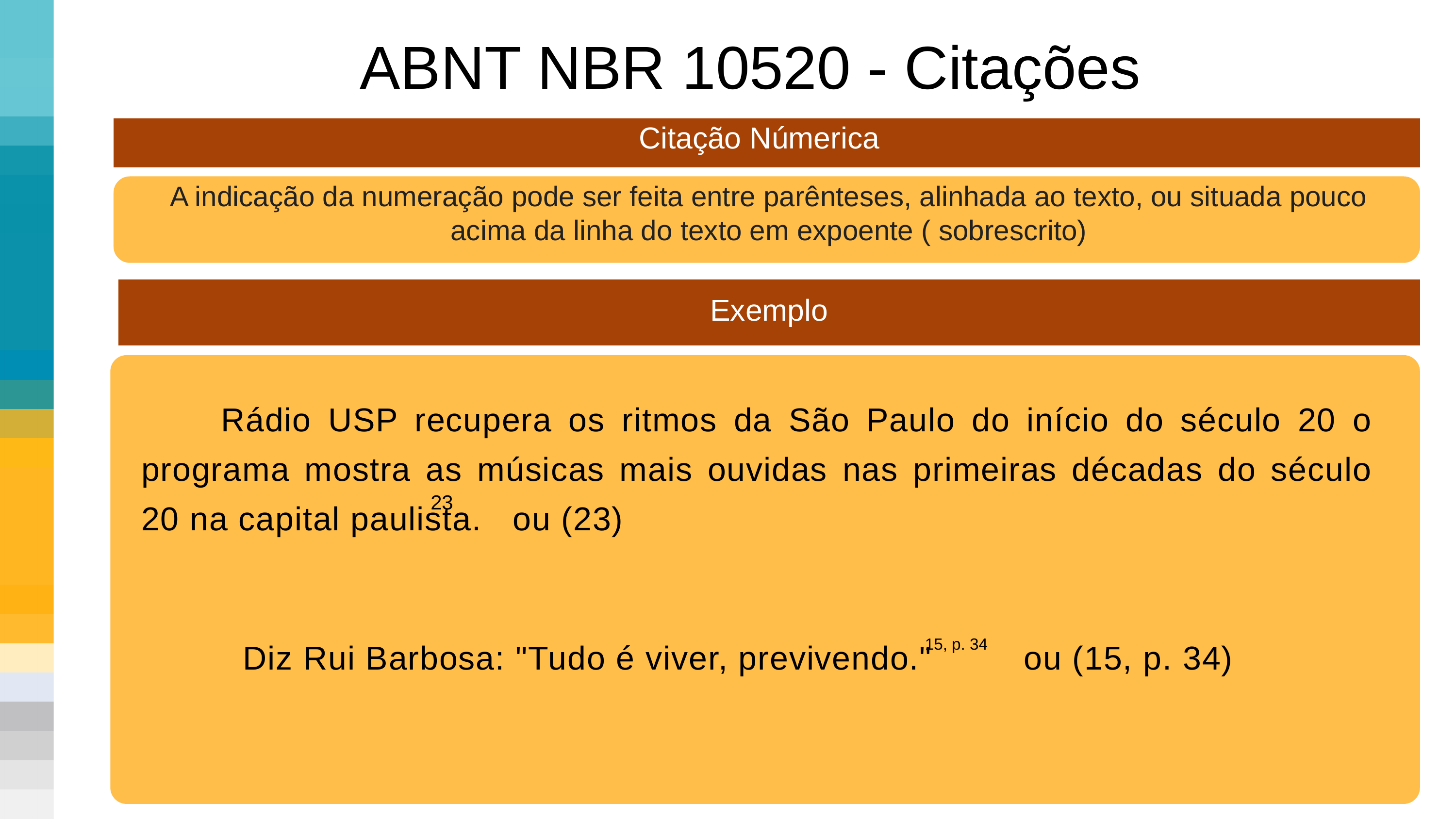

ABNT NBR 10520 - Citações
Citação Númerica

A indicação da numeração pode ser feita entre parênteses, alinhada ao texto, ou situada pouco acima da linha do texto em expoente ( sobrescrito)

Exemplo

      Rádio USP recupera os ritmos da São Paulo do início do século 20 o programa mostra as músicas mais ouvidas nas primeiras décadas do século 20 na capital paulista.   ou (23)
23
15, p. 34
           Diz Rui Barbosa: "Tudo é viver, previvendo."         ou (15, p. 34)